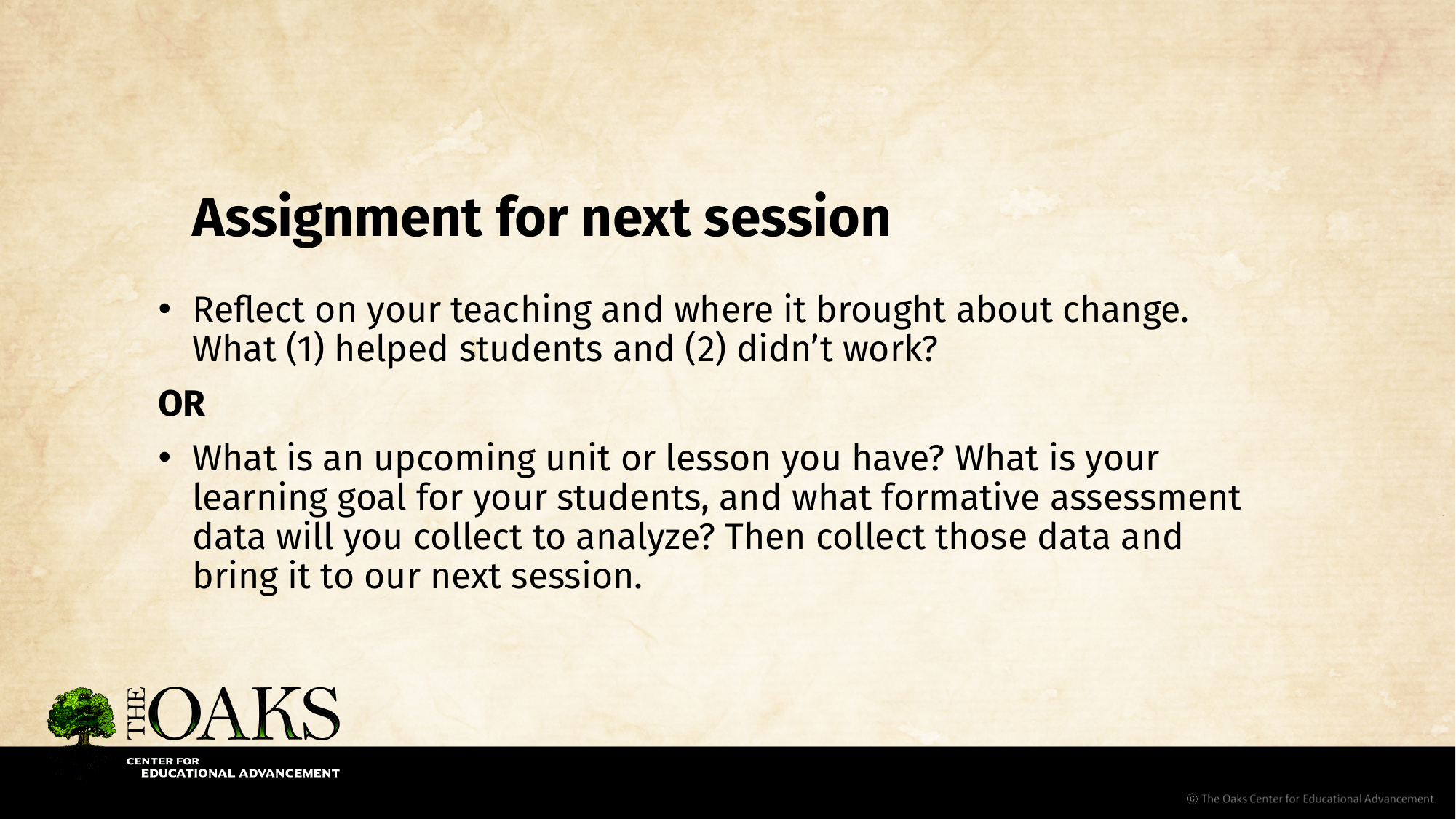

# Assignment for next session
Reflect on your teaching and where it brought about change. What (1) helped students and (2) didn’t work?
OR
What is an upcoming unit or lesson you have? What is your learning goal for your students, and what formative assessment data will you collect to analyze? Then collect those data and bring it to our next session.